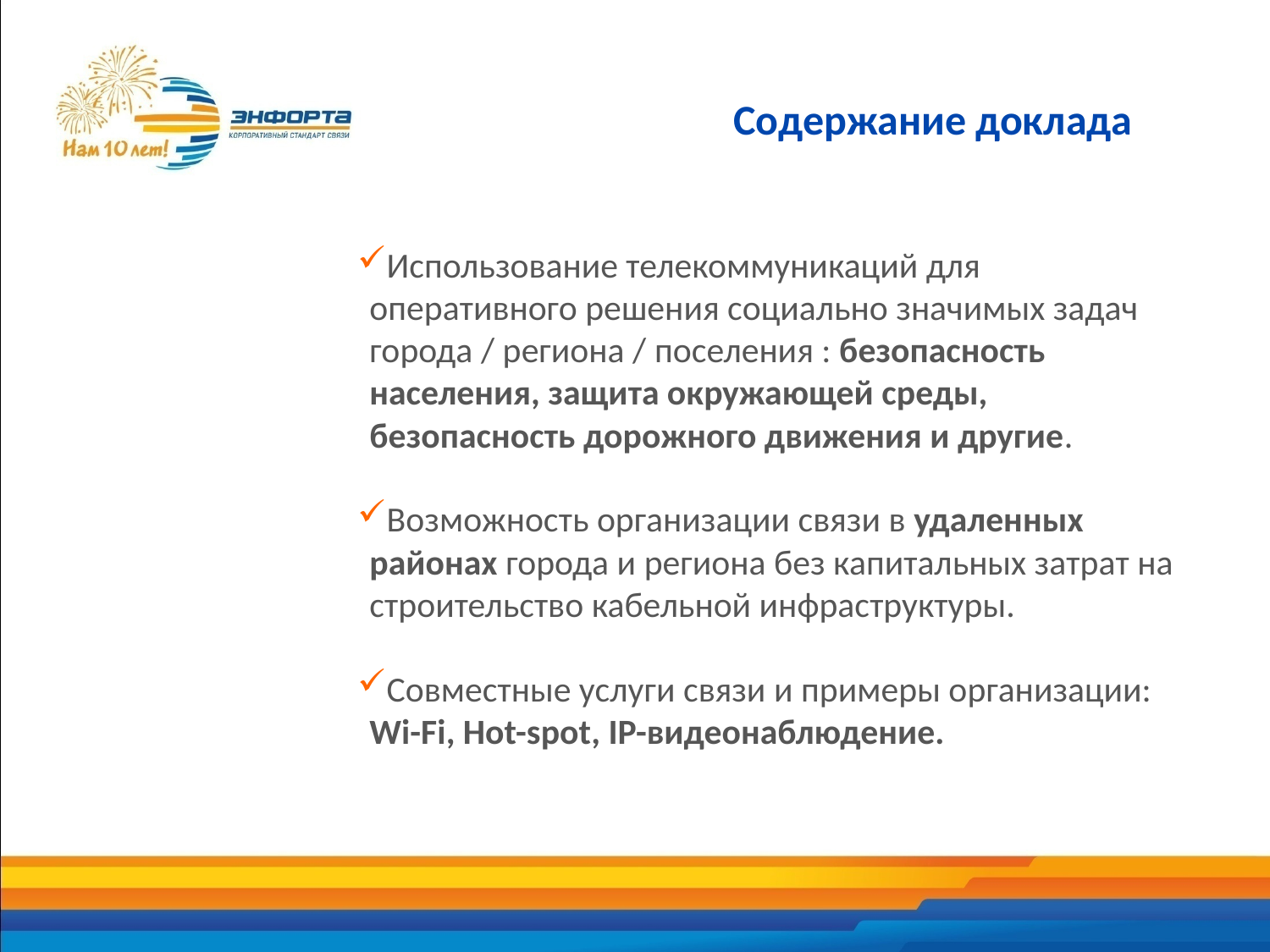

# Содержание доклада

Использование телекоммуникаций для оперативного решения социально значимых задач города / региона / поселения : безопасность населения, защита окружающей среды, безопасность дорожного движения и другие.

Возможность организации связи в удаленных районах города и региона без капитальных затрат на строительство кабельной инфраструктуры.

Совместные услуги связи и примеры организации: Wi-Fi, Hot-spot, IP-видеонаблюдение.